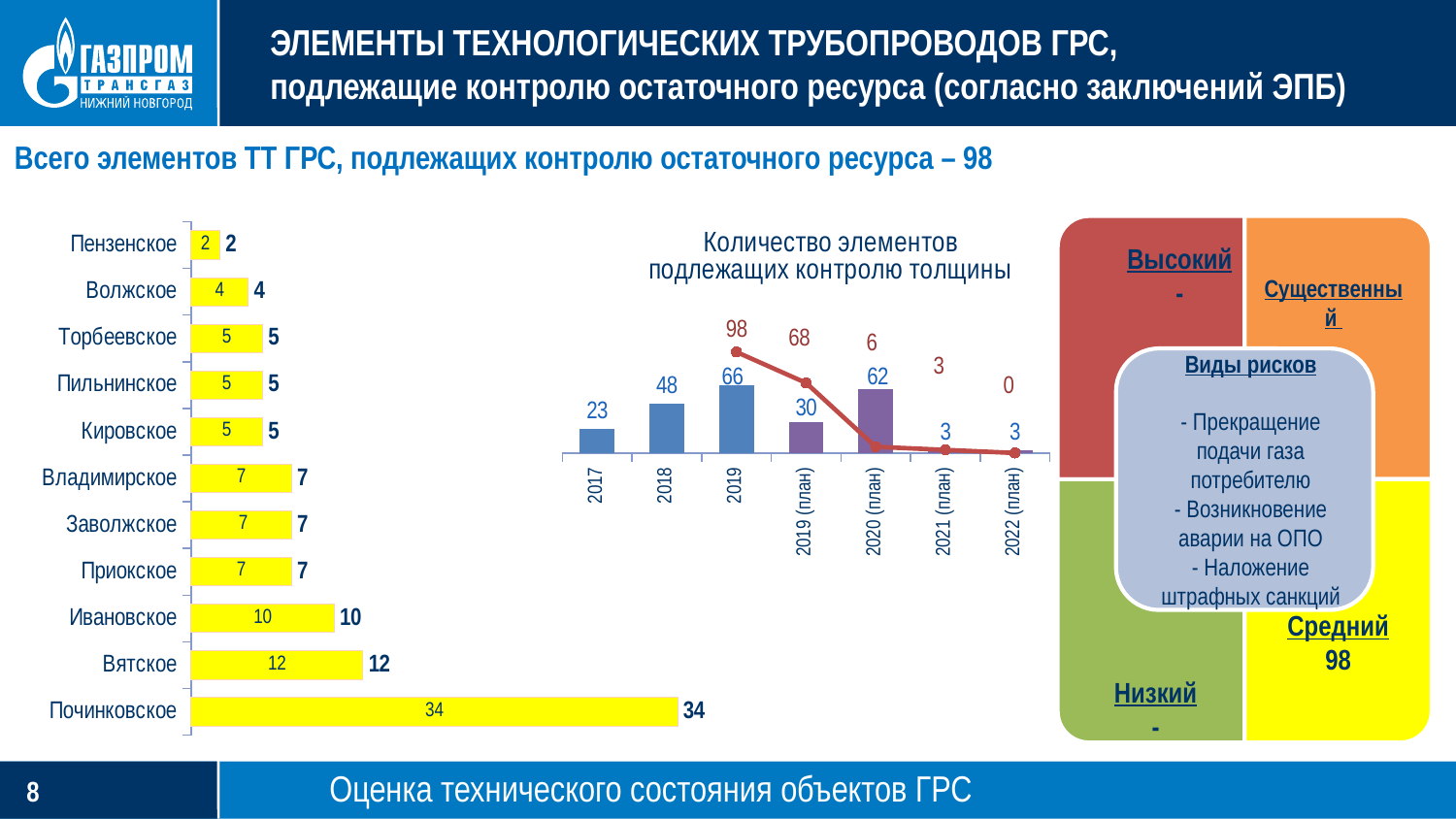

# ЭЛЕМЕНТЫ ТЕХНОЛОГИЧЕСКИХ ТРУБОПРОВОДОВ ГРС, подлежащие контролю остаточного ресурса (согласно заключений ЭПБ)
Всего элементов ТТ ГРС, подлежащих контролю остаточного ресурса – 98

### Chart

| Category | Критический | Высокий | Средний | Низкий | Всего |
|---|---|---|---|---|---|
| Починковское | None | None | 34.0 | None | 34.0 |
| Вятское | None | None | 12.0 | None | 12.0 |
| Ивановское | None | None | 10.0 | None | 10.0 |
| Приокское | None | None | 7.0 | None | 7.0 |
| Заволжское | None | None | 7.0 | None | 7.0 |
| Владимирское | None | None | 7.0 | None | 7.0 |
| Кировское | None | None | 5.0 | None | 5.0 |
| Пильнинское | None | None | 5.0 | None | 5.0 |
| Торбеевское | None | None | 5.0 | None | 5.0 |
| Волжское | None | None | 4.0 | None | 4.0 |
| Пензенское | None | None | 2.0 | None | 2.0 |
Высокий
-

Существенный
-

Низкий
-

Средний
98
Виды рисков

- Прекращение подачи газа потребителю
- Возникновение аварии на ОПО
- Наложение штрафных санкций

### Chart: Количество элементов подлежащих контролю толщины

| Category | ЛЧ | Столбец1 |
|---|---|---|
| 2017 | 23.0 | None |
| 2018 | 48.0 | None |
| 2019 | 66.0 | 98.0 |
| 2019 (план) | 30.0 | 68.0 |
| 2020 (план) | 62.0 | 6.0 |
| 2021 (план) | 3.0 | 3.0 |
| 2022 (план) | 3.0 | 0.0 |
Оценка технического состояния объектов ГРС